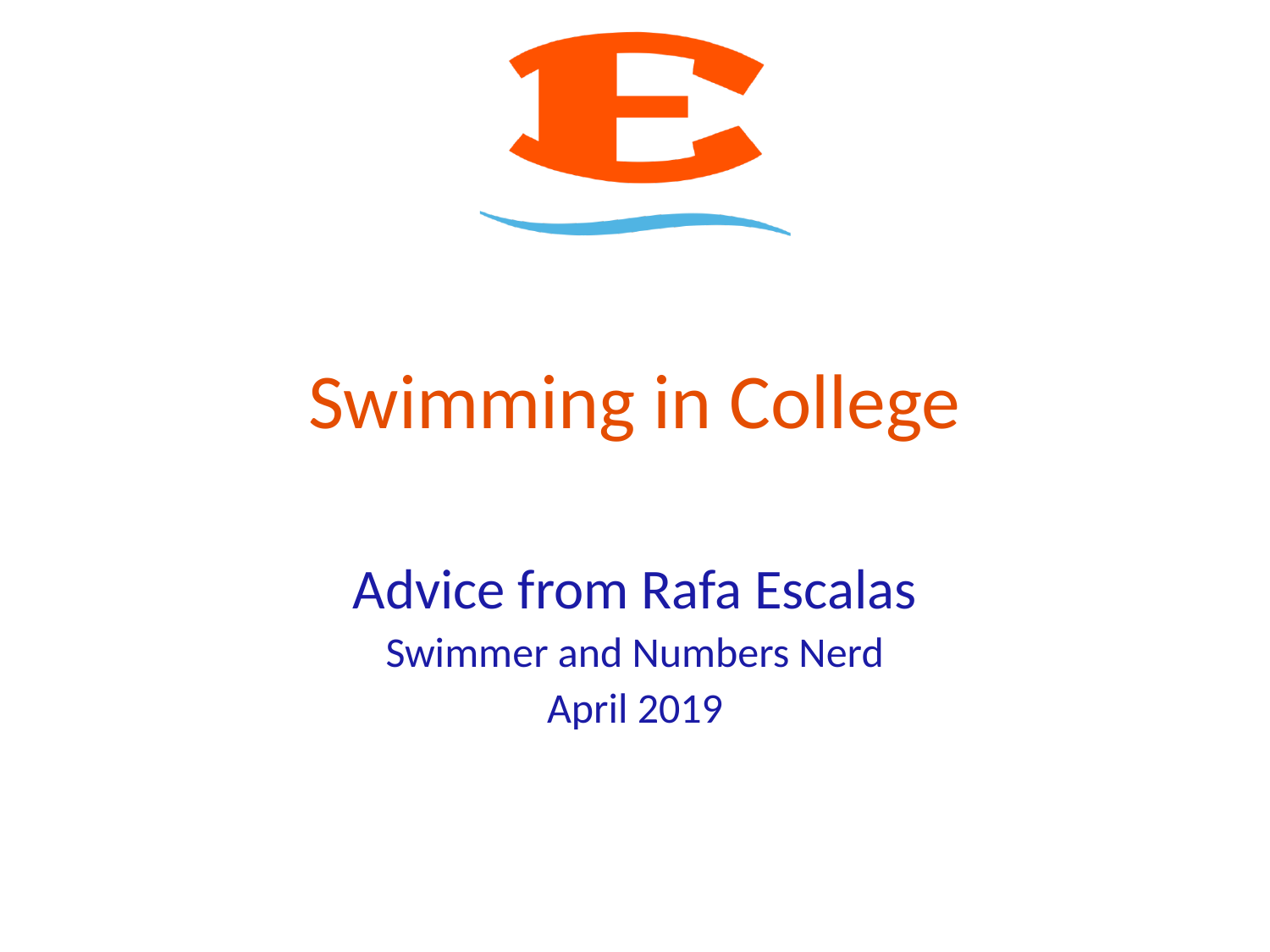

# Swimming in College
Advice from Rafa Escalas
Swimmer and Numbers Nerd
April 2019